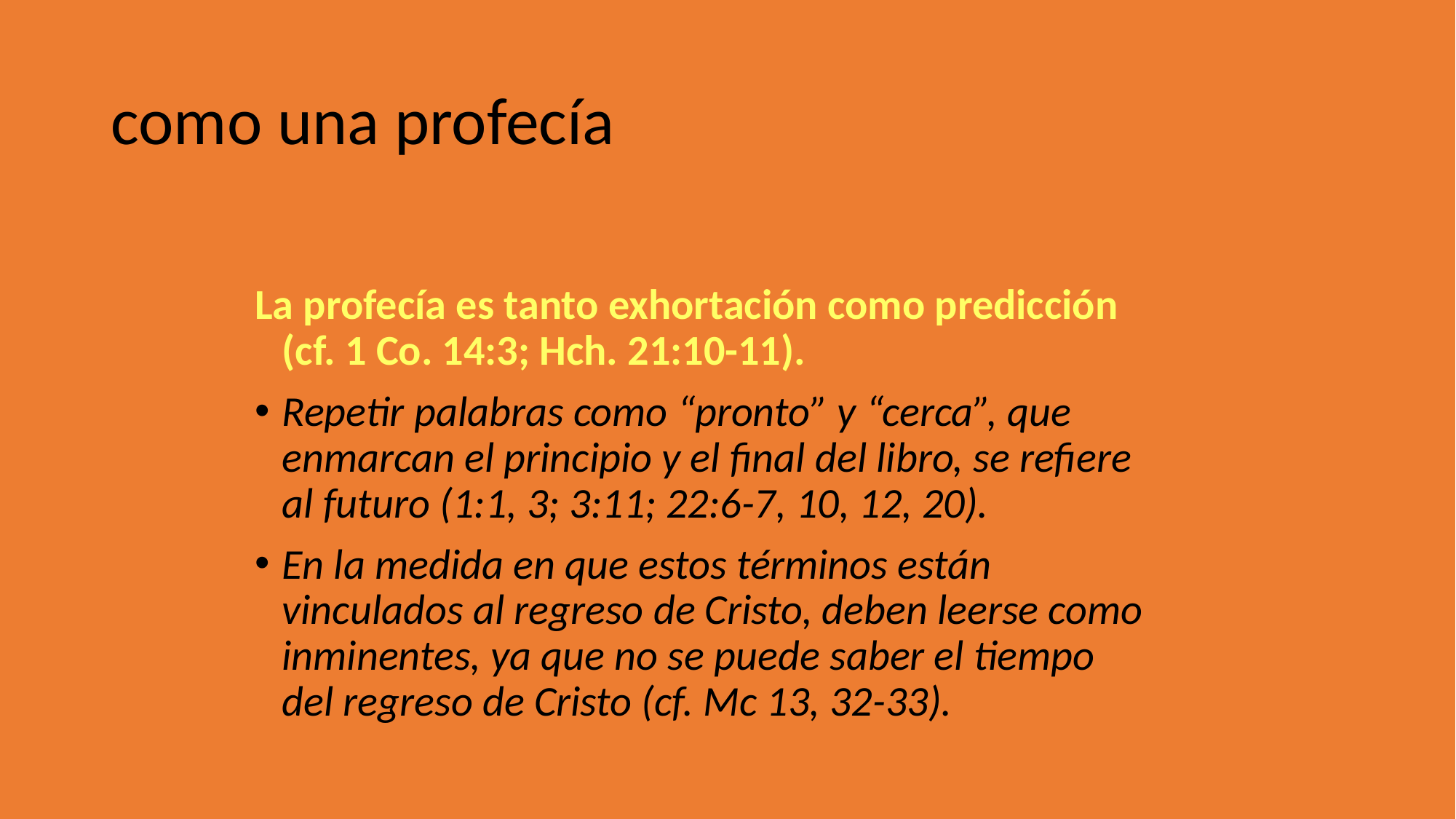

como una profecía
La profecía es tanto exhortación como predicción (cf. 1 Co. 14:3; Hch. 21:10-11).
Repetir palabras como “pronto” y “cerca”, que enmarcan el principio y el final del libro, se refiere al futuro (1:1, 3; 3:11; 22:6-7, 10, 12, 20).
En la medida en que estos términos están vinculados al regreso de Cristo, deben leerse como inminentes, ya que no se puede saber el tiempo del regreso de Cristo (cf. Mc 13, 32-33).